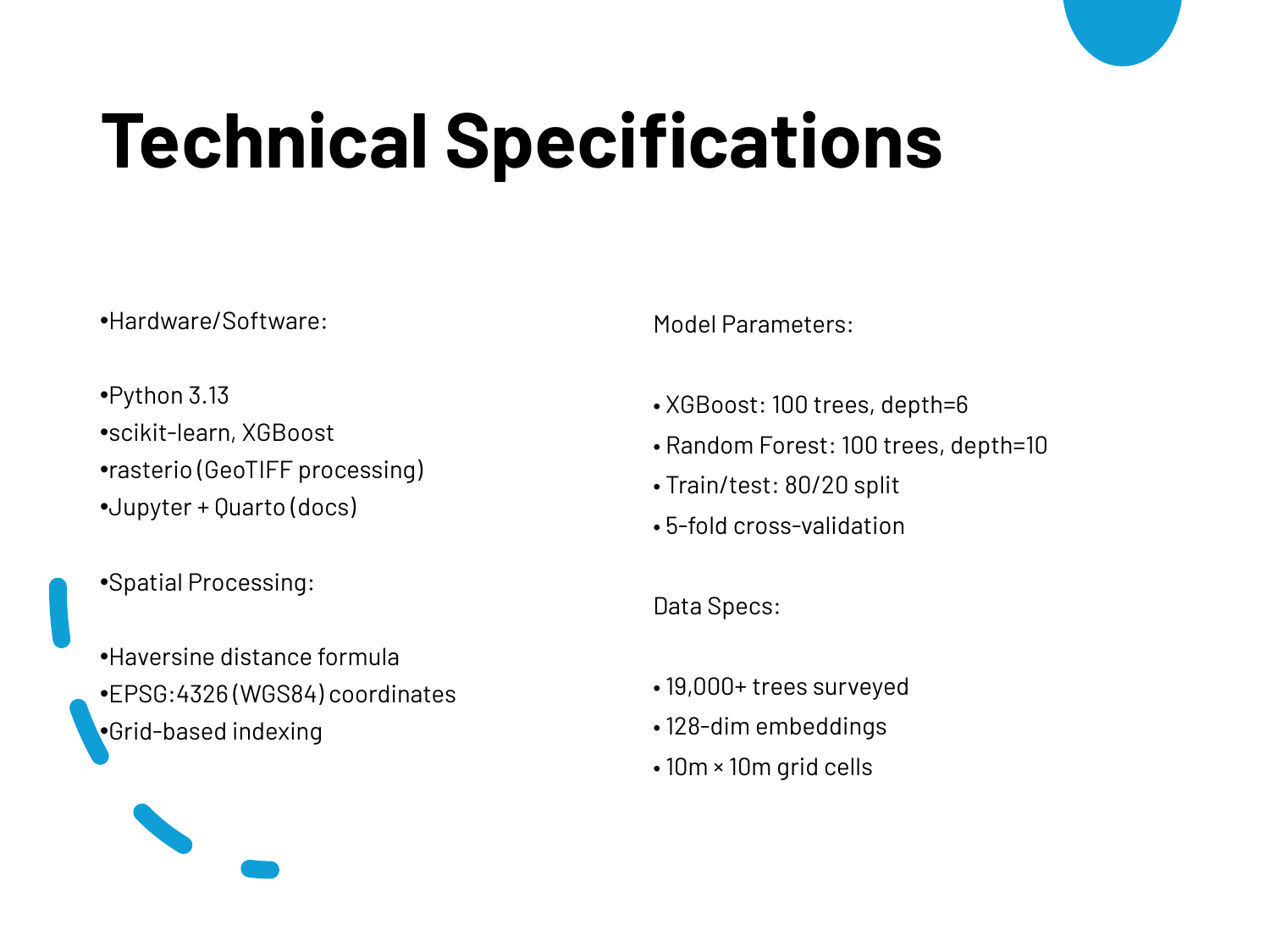

# Technical Specifications

Hardware/Software:

Python 3.13
scikit-learn, XGBoost
rasterio (GeoTIFF processing)
Jupyter + Quarto (docs)

Spatial Processing:

Haversine distance formula
EPSG:4326 (WGS84) coordinates
Grid-based indexing

Model Parameters:

• XGBoost: 100 trees, depth=6
• Random Forest: 100 trees, depth=10
• Train/test: 80/20 split
• 5-fold cross-validation

Data Specs:

• 19,000+ trees surveyed
• 128-dim embeddings
• 10m × 10m grid cells